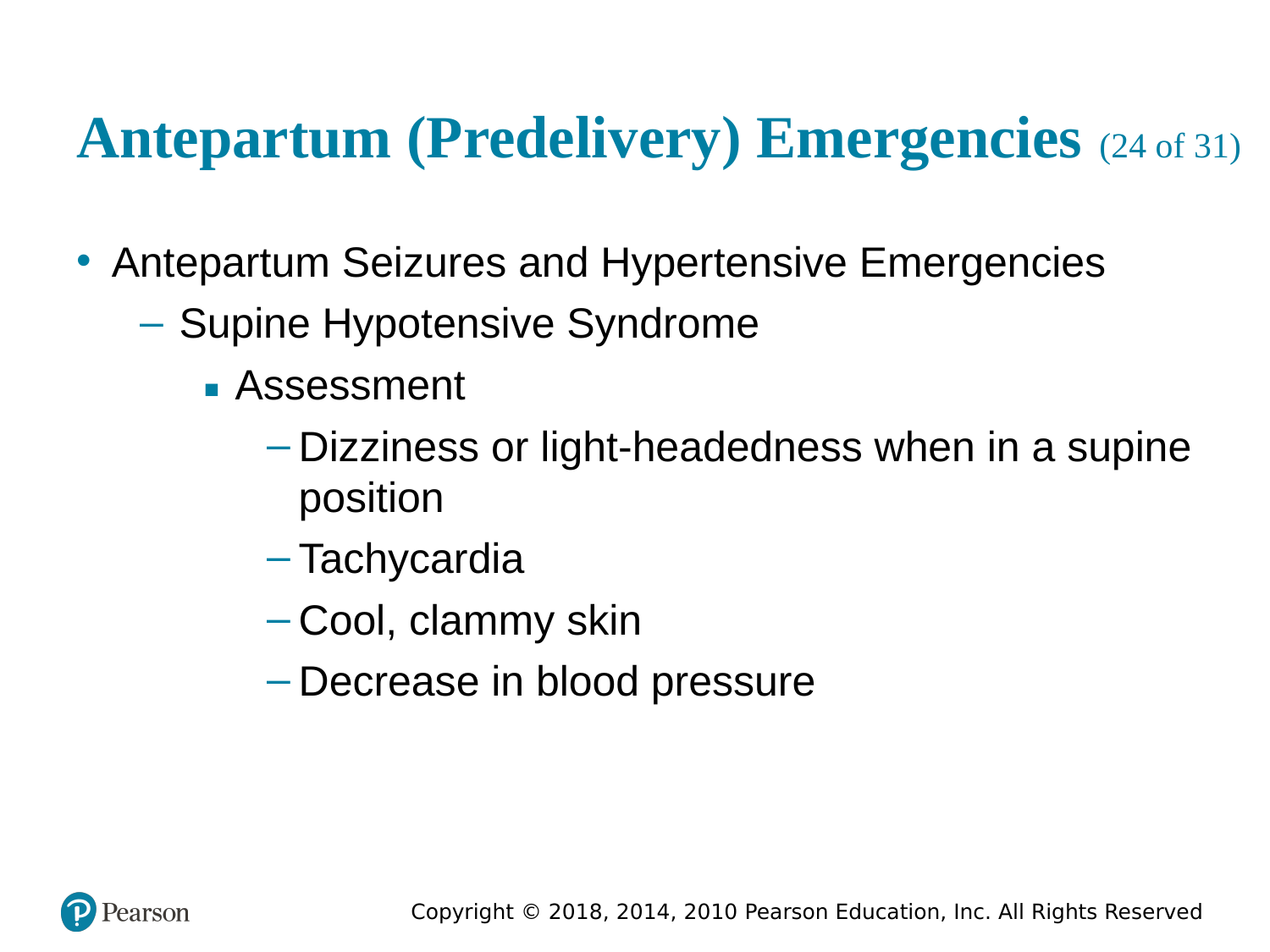

# Antepartum (Predelivery) Emergencies (24 of 31)
Antepartum Seizures and Hypertensive Emergencies
Supine Hypotensive Syndrome
Assessment
Dizziness or light-headedness when in a supine position
Tachycardia
Cool, clammy skin
Decrease in blood pressure